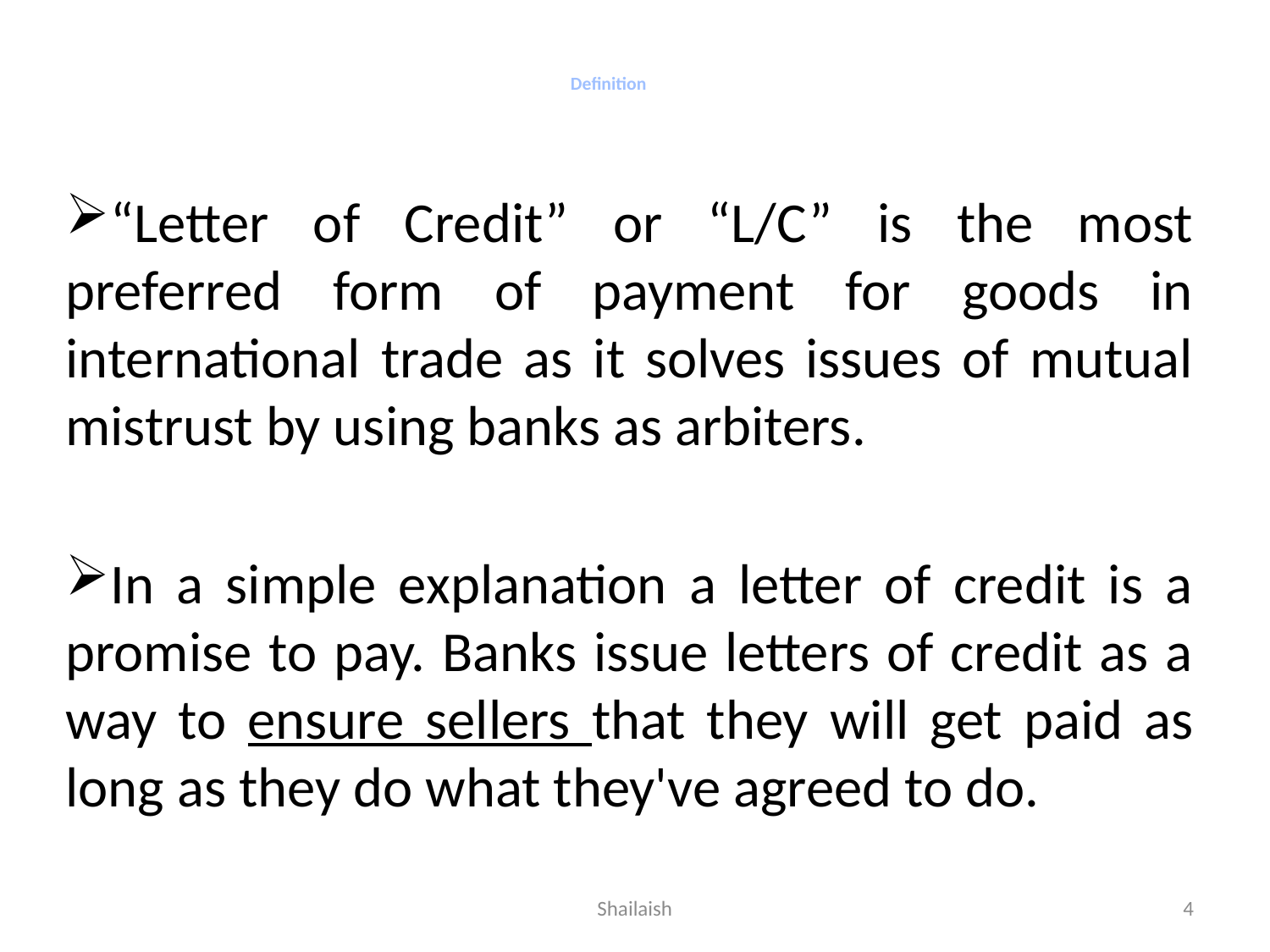

# Definition
“Letter of Credit” or “L/C” is the most preferred form of payment for goods in international trade as it solves issues of mutual mistrust by using banks as arbiters.

In a simple explanation a letter of credit is a promise to pay. Banks issue letters of credit as a way to ensure sellers that they will get paid as long as they do what they've agreed to do.

Shailaish
4